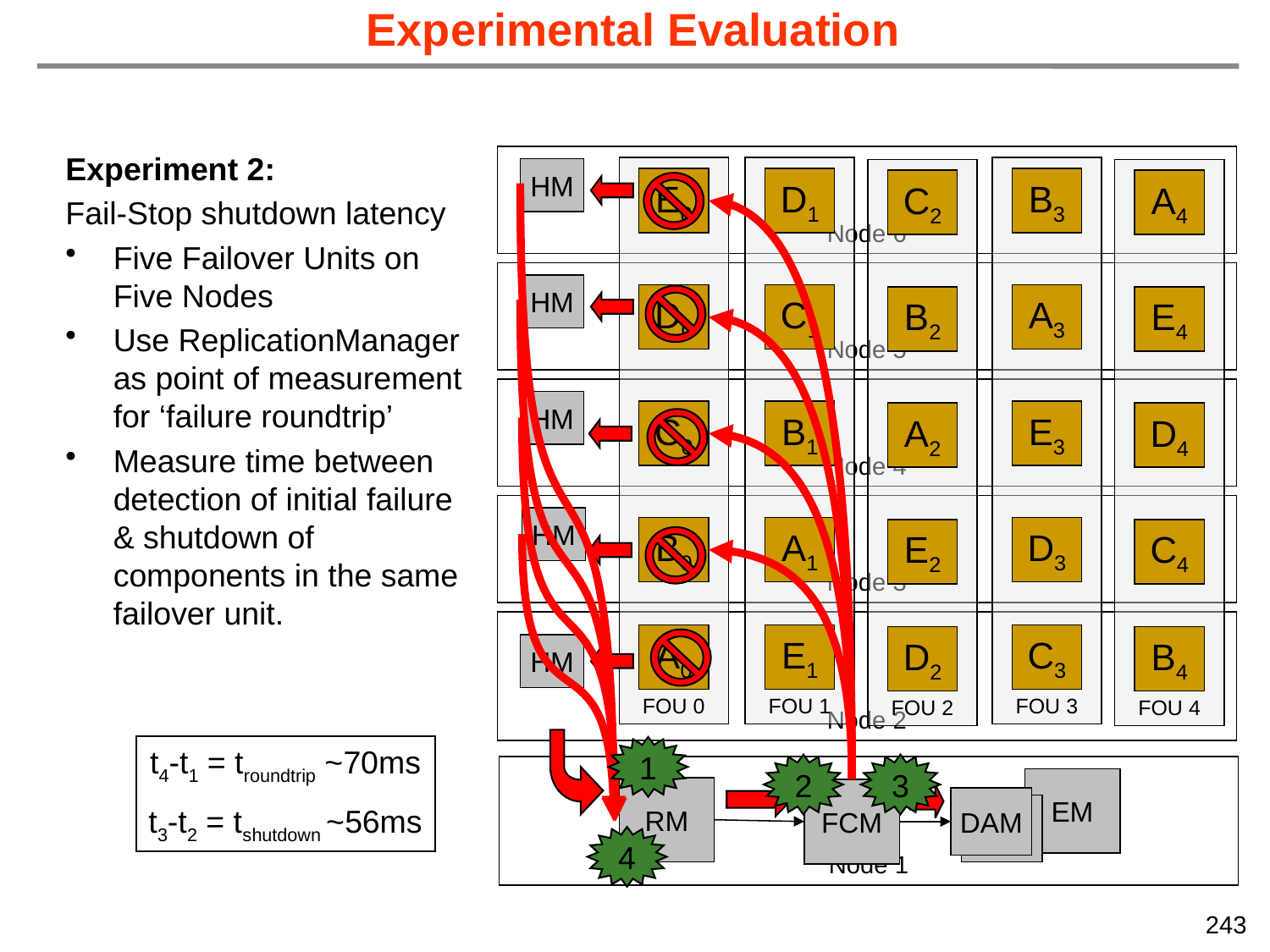

Experimental Evaluation
Experiment 2:
Fail-Stop shutdown latency
Five Failover Units on Five Nodes
Use ReplicationManager as point of measurement for ‘failure roundtrip’
Measure time between detection of initial failure & shutdown of components in the same failover unit.
Node 6
FOU 0
FOU 1
FOU 3
HM
FOU 2
FOU 4
E0
D1
B3
C2
A4

Node 5
HM
D0
C1
A3
B2
E4
Node 4
HM
C0
B1
E3
A2
D4
Node 3
HM
B0
A1
D3
E2
C4
Node 2
A0
E1
C3
D2
B4

HM

t4-t1 = troundtrip ~70ms
t3-t2 = tshutdown ~56ms
1
2
3
Node 1
EM
RM
FCM

DAM
DAM
4
243